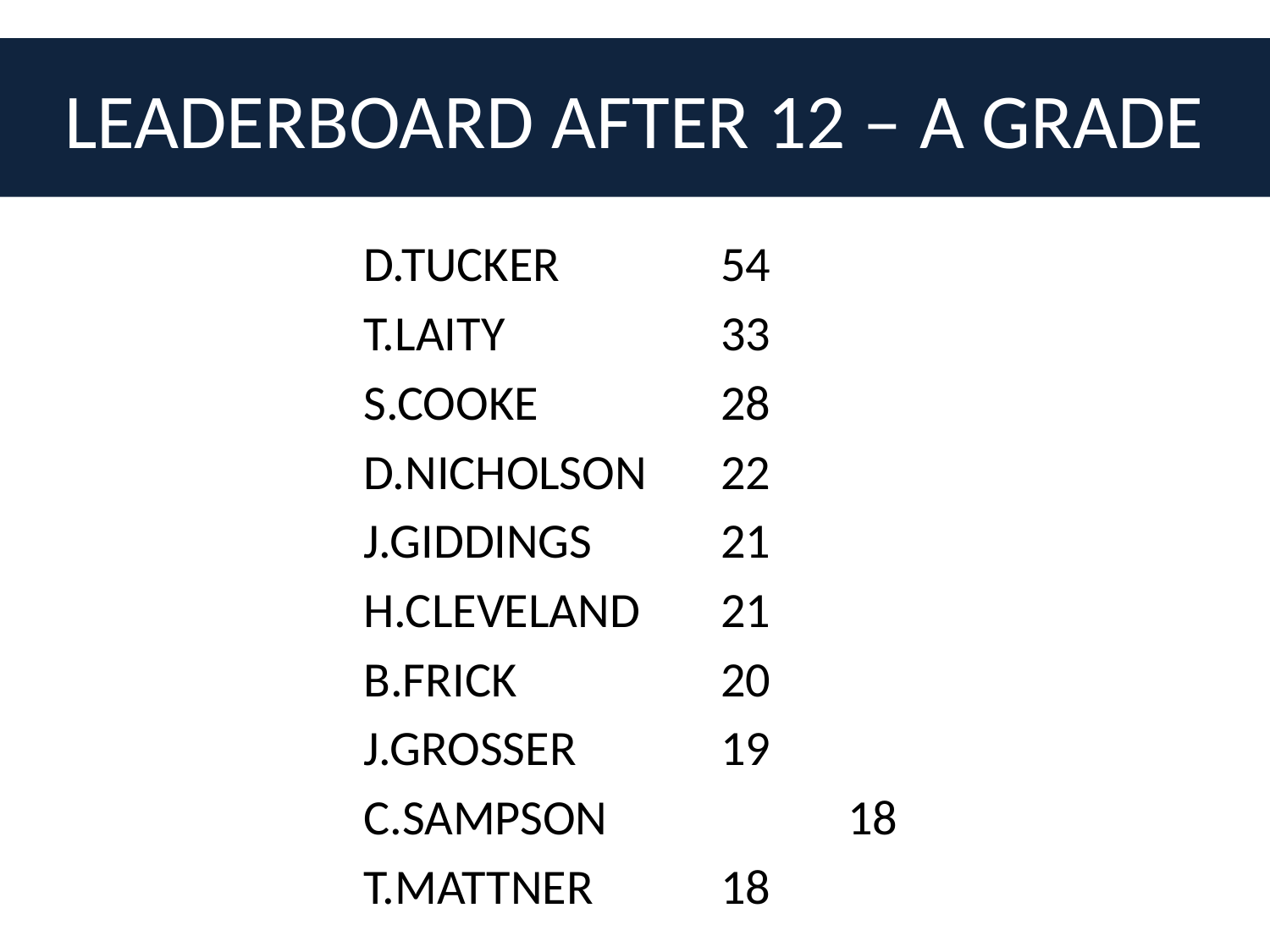

# LEADERBOARD AFTER 12 – A GRADE
D.TUCKER		54
T.LAITY		33
S.COOKE		28
D.NICHOLSON	22
J.GIDDINGS		21
H.CLEVELAND	21
B.FRICK		20
J.GROSSER		19
C.SAMPSON		18
T.MATTNER		18